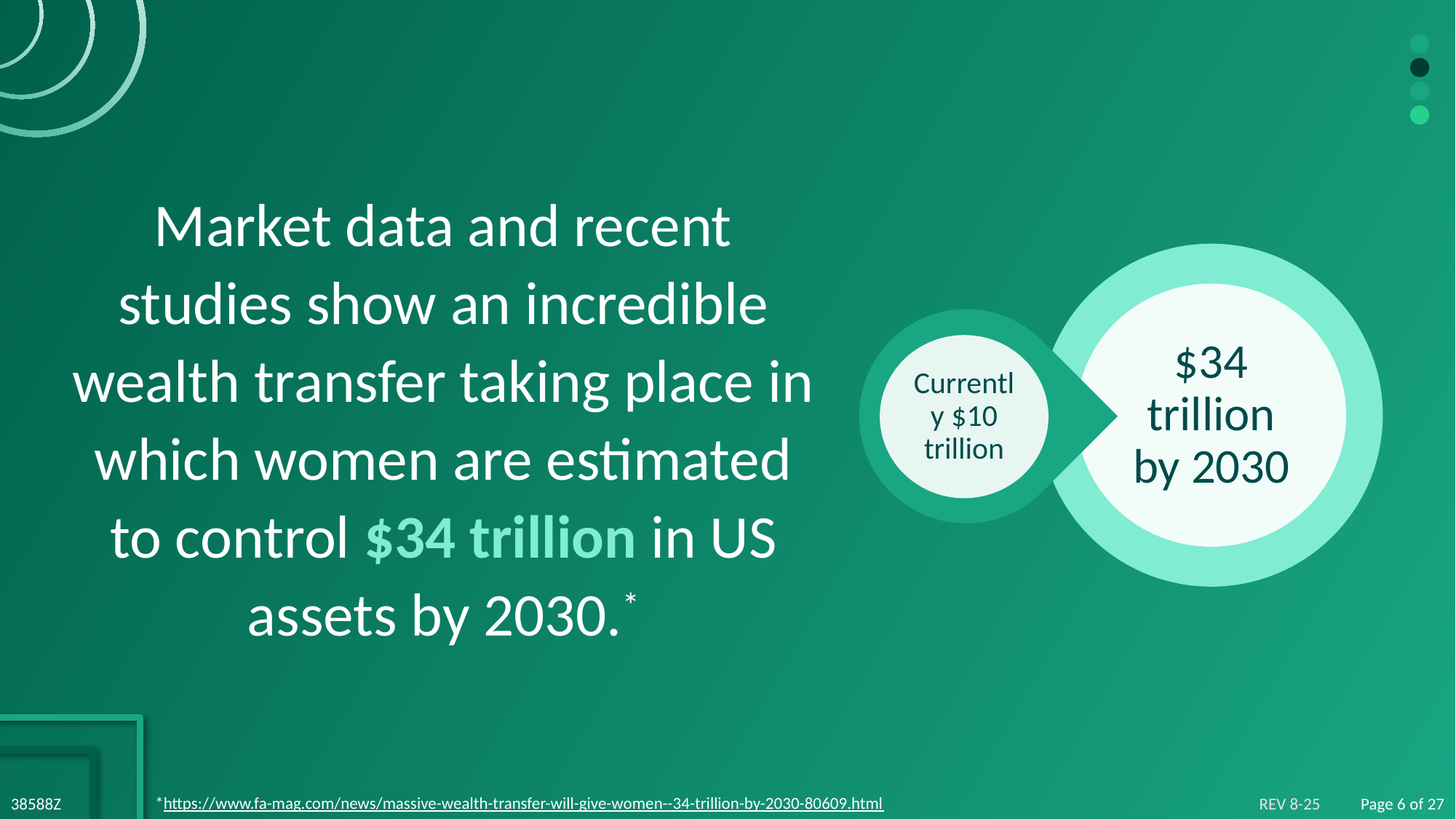

$34 trillion by 2030
Currently $10 trillion
Market data and recent studies show an incredible wealth transfer taking place in which women are estimated to control $34 trillion in US assets by 2030.*

Source: 1.https://www.limra.com/en/newsroom/help-protect-our-families-archive/archives/2022/help-protect-our-families-march/
*https://www.fa-mag.com/news/massive-wealth-transfer-will-give-women--34-trillion-by-2030-80609.html
38588Z
REV 8-25
Page 6 of 27